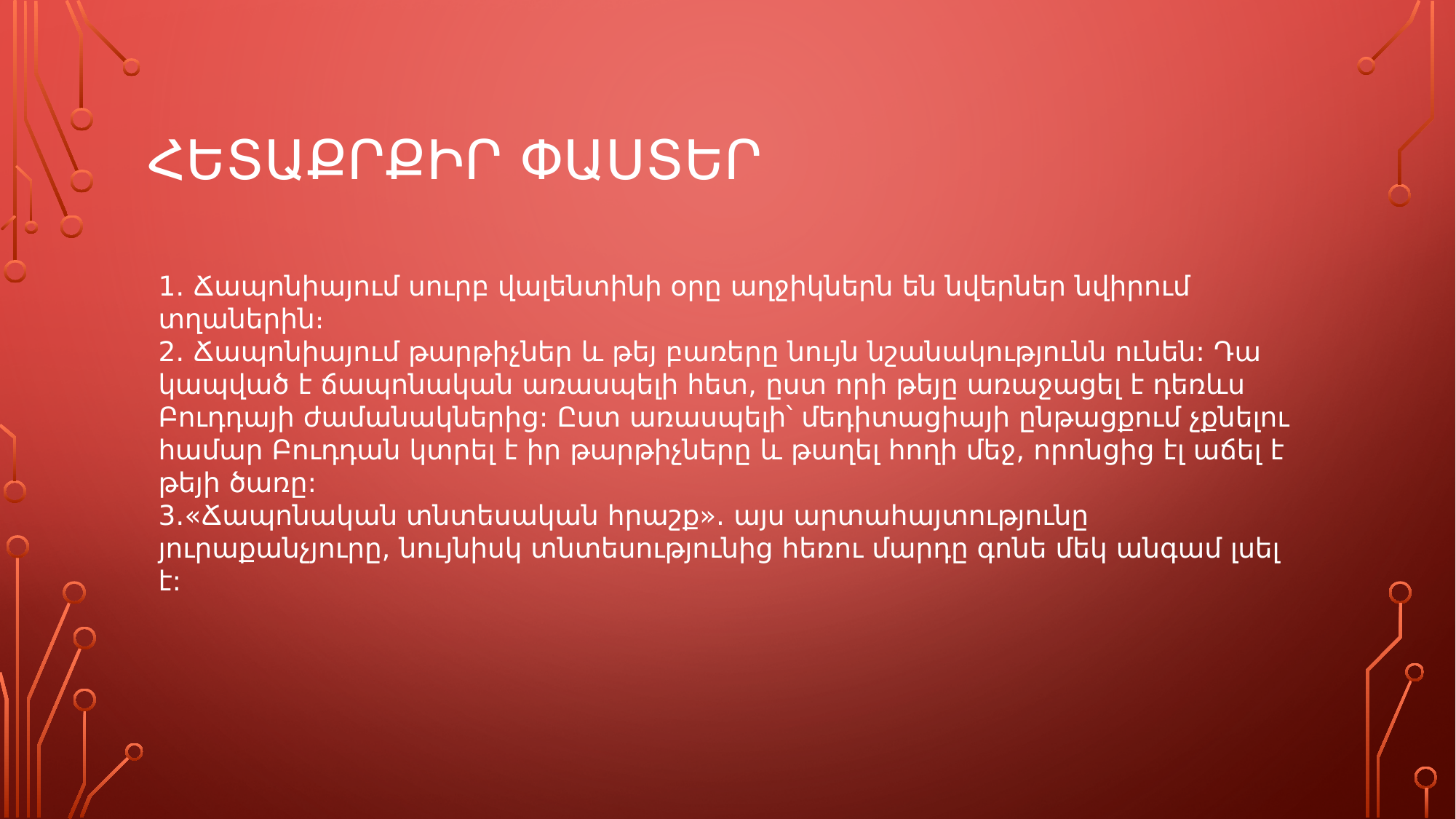

# Հետաքրքիր փաստեր
1․ Ճապոնիայում սուրբ վալենտինի օրը աղջիկներն են նվերներ նվիրում տղաներին։
2․ Ճապոնիայում թարթիչներ և թեյ բառերը նույն նշանակությունն ունեն: Դա կապված է ճապոնական առասպելի հետ, ըստ որի թեյը առաջացել է դեռևս Բուդդայի ժամանակներից: Ըստ առասպելի՝ մեդիտացիայի ընթացքում չքնելու համար Բուդդան կտրել է իր թարթիչները և թաղել հողի մեջ, որոնցից էլ աճել է թեյի ծառը:
3․«Ճապոնական տնտեսական հրաշք». այս արտահայտությունը յուրաքանչյուրը, նույնիսկ տնտեսությունից հեռու մարդը գոնե մեկ անգամ լսել է: